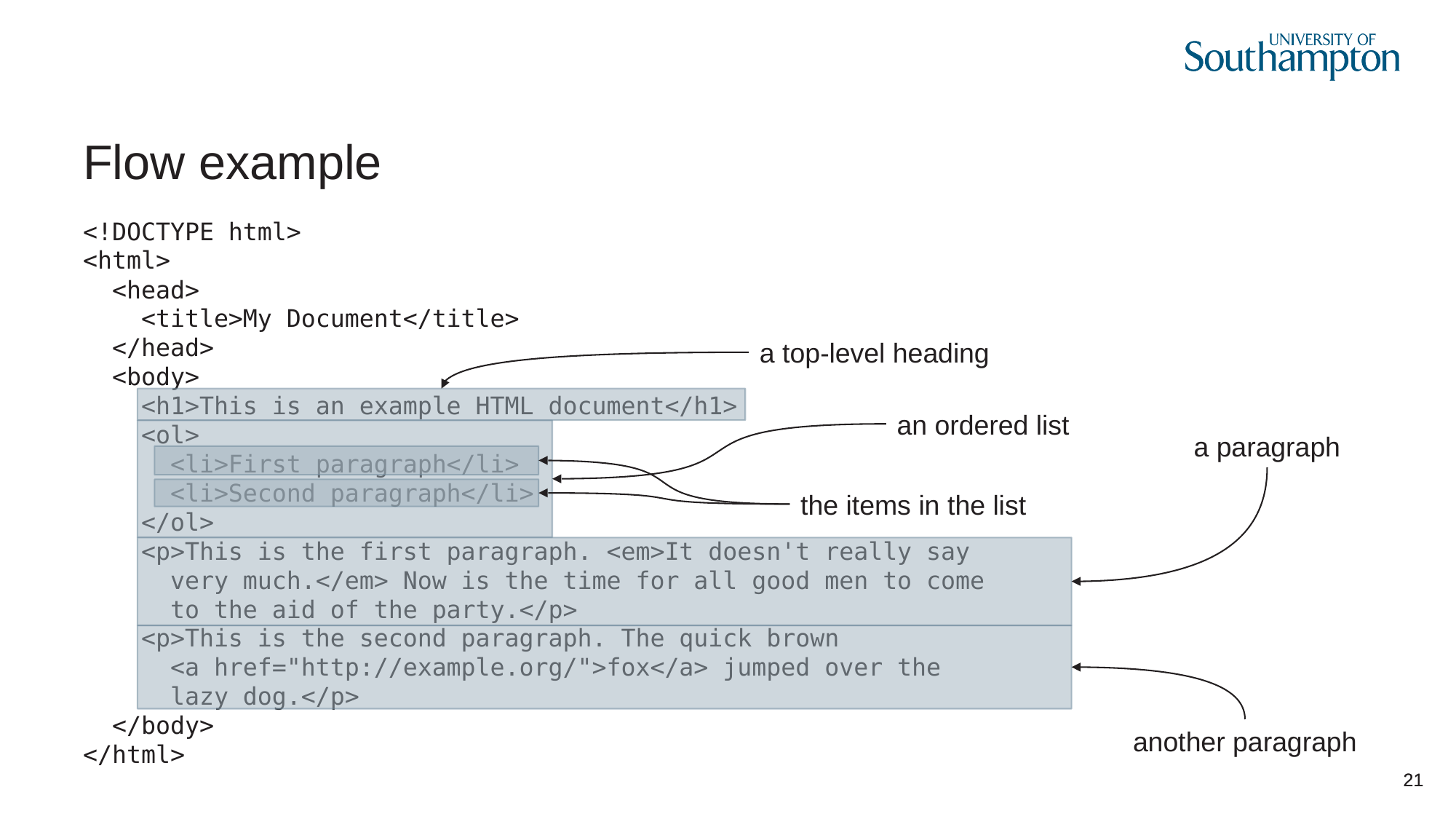

# Flow example
<!DOCTYPE html>
<html>
  <head>
    <title>My Document</title>
  </head>
  <body>
    <h1>This is an example HTML document</h1>
    <ol>
      <li>First paragraph</li>
      <li>Second paragraph</li>
    </ol>
    <p>This is the first paragraph. <em>It doesn't really say
      very much.</em> Now is the time for all good men to come
      to the aid of the party.</p>
    <p>This is the second paragraph. The quick brown
      <a href="http://example.org/">fox</a> jumped over the
      lazy dog.</p>
  </body>
</html>
a top-level heading

an ordered list

a paragraph

the items in the list

another paragraph
21